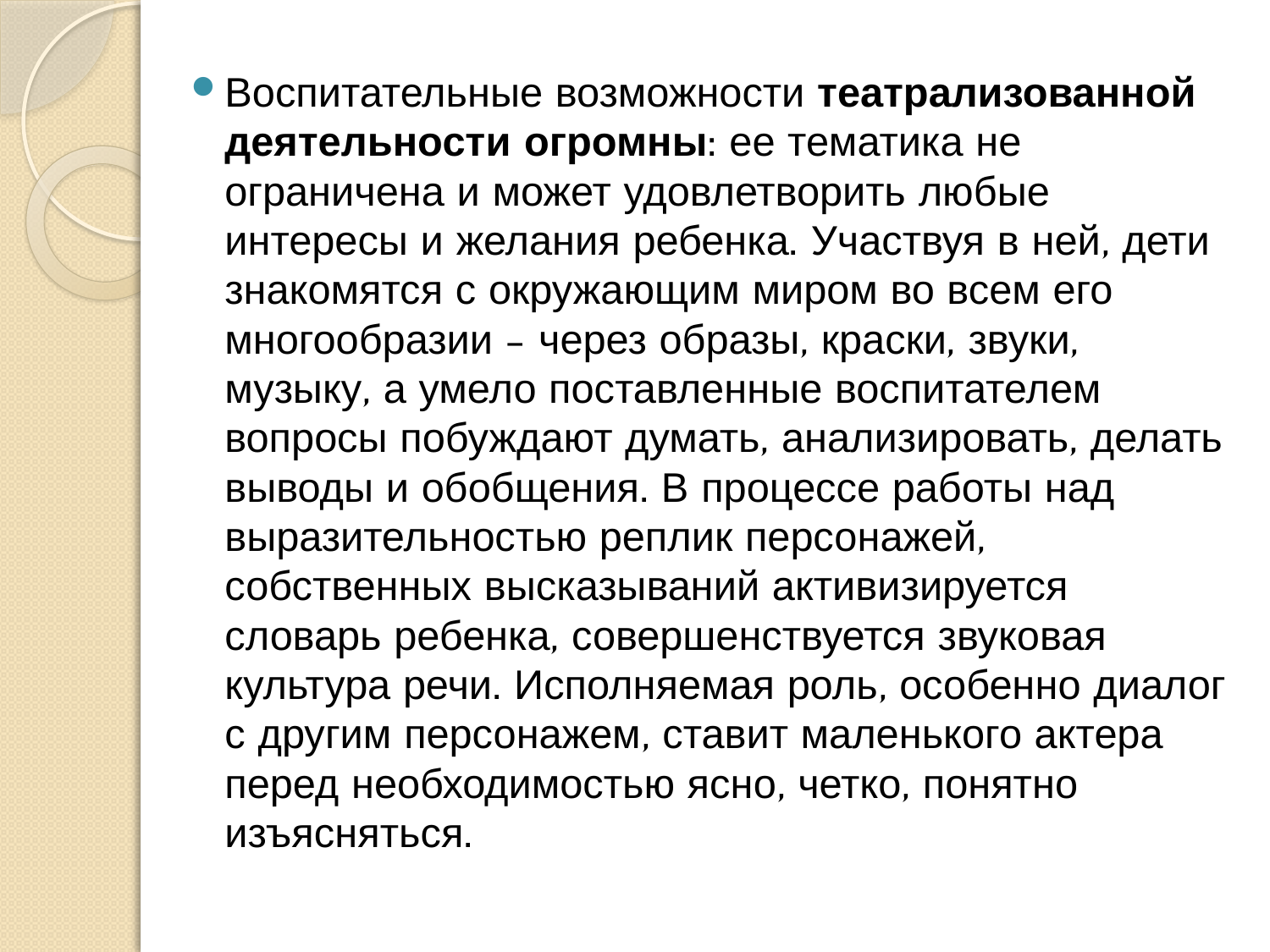

Воспитательные возможности театрализованной деятельности огромны: ее тематика не ограничена и может удовлетворить любые интересы и желания ребенка. Участвуя в ней, дети знакомятся с окружающим миром во всем его многообразии – через образы, краски, звуки, музыку, а умело поставленные воспитателем вопросы побуждают думать, анализировать, делать выводы и обобщения. В процессе работы над выразительностью реплик персонажей, собственных высказываний активизируется словарь ребенка, совершенствуется звуковая культура речи. Исполняемая роль, особенно диалог с другим персонажем, ставит маленького актера перед необходимостью ясно, четко, понятно изъясняться.